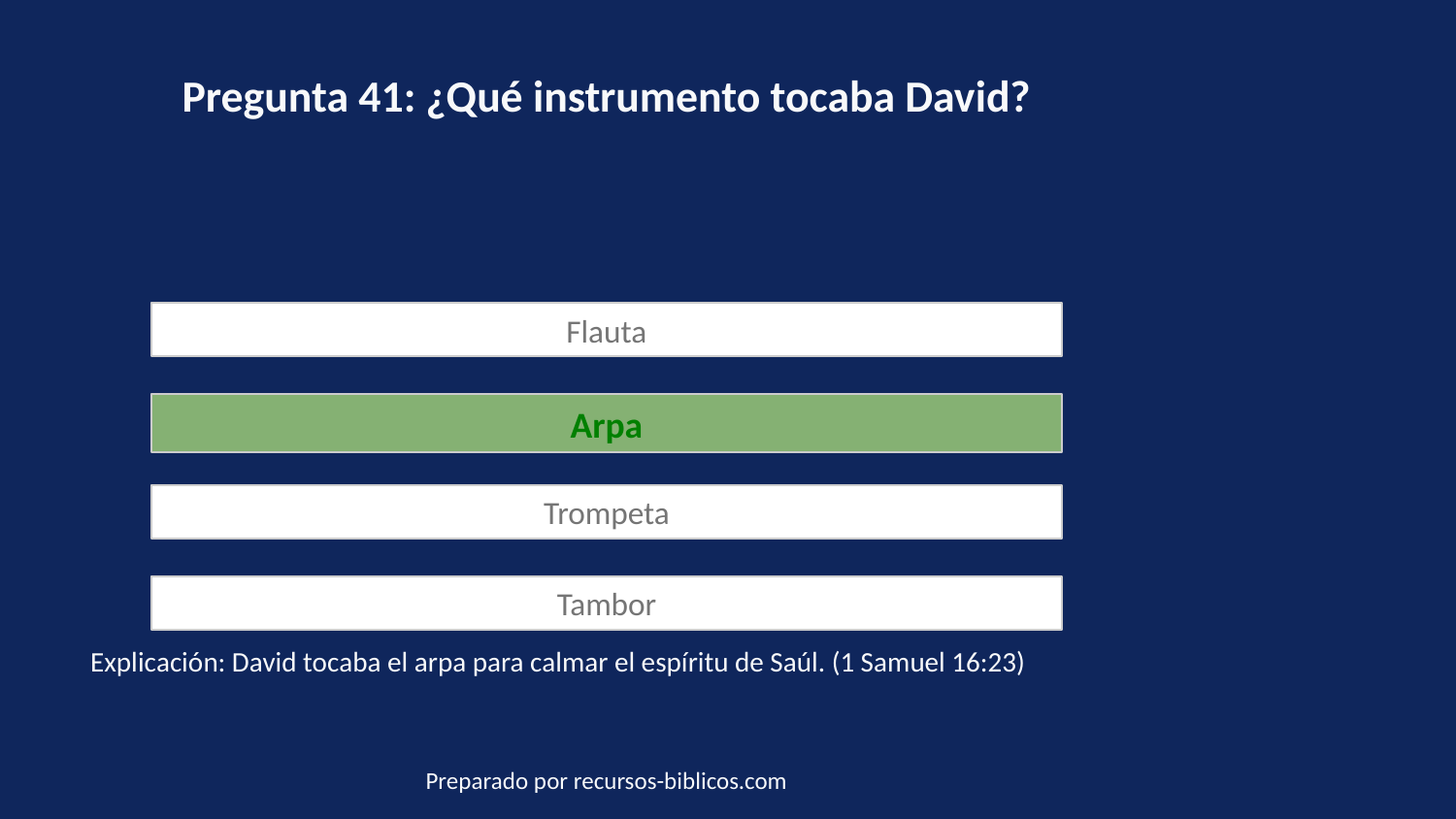

Pregunta 41: ¿Qué instrumento tocaba David?
Flauta
Arpa
Trompeta
Tambor
Explicación: David tocaba el arpa para calmar el espíritu de Saúl. (1 Samuel 16:23)
Preparado por recursos-biblicos.com